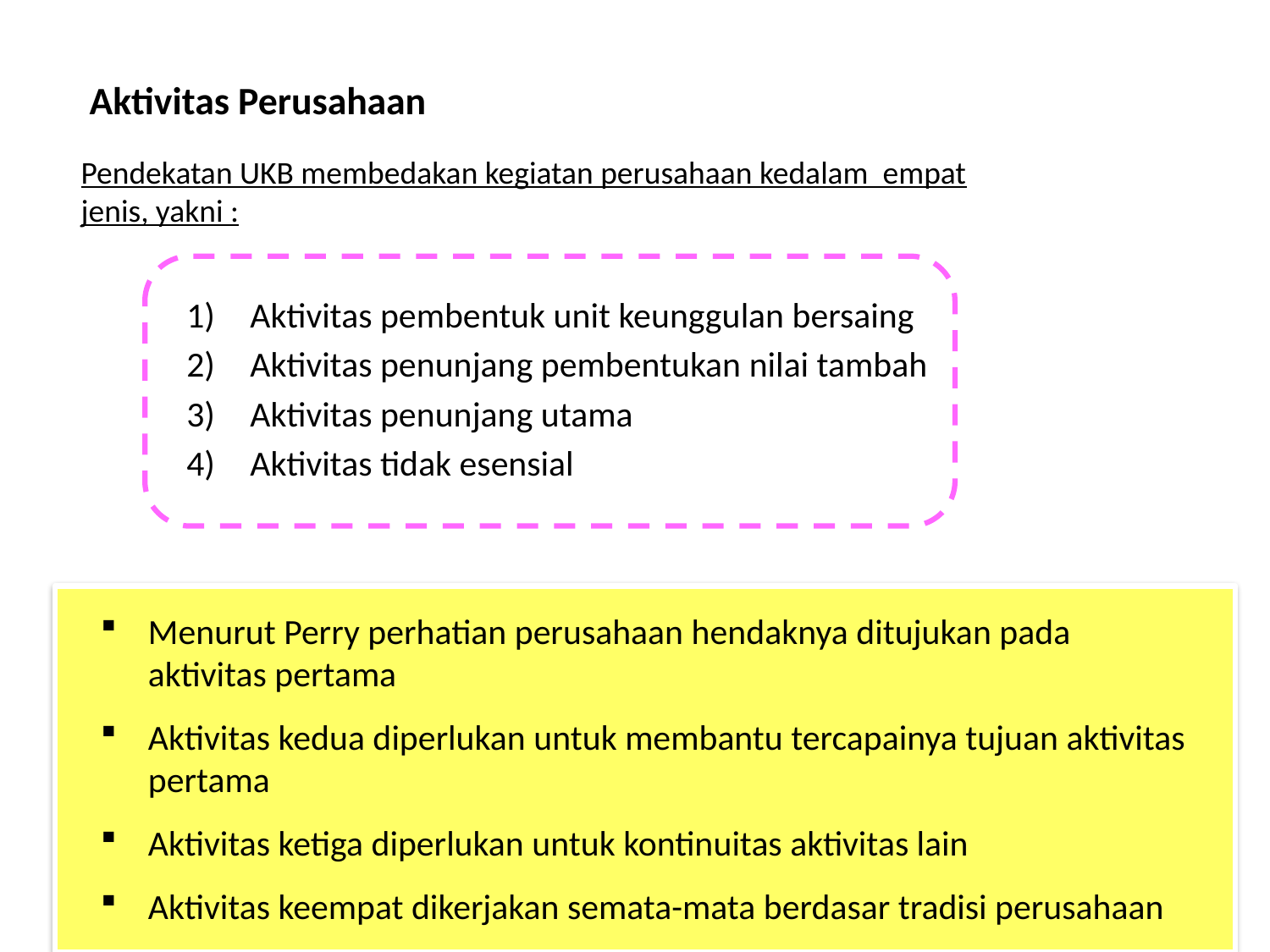

Aktivitas Perusahaan
Pendekatan UKB membedakan kegiatan perusahaan kedalam  empat jenis, yakni :

Aktivitas pembentuk unit keunggulan bersaing
Aktivitas penunjang pembentukan nilai tambah
Aktivitas penunjang utama
Aktivitas tidak esensial

Menurut Perry perhatian perusahaan hendaknya ditujukan pada aktivitas pertama
Aktivitas kedua diperlukan untuk membantu tercapainya tujuan aktivitas pertama
Aktivitas ketiga diperlukan untuk kontinuitas aktivitas lain
Aktivitas keempat dikerjakan semata-mata berdasar tradisi perusahaan